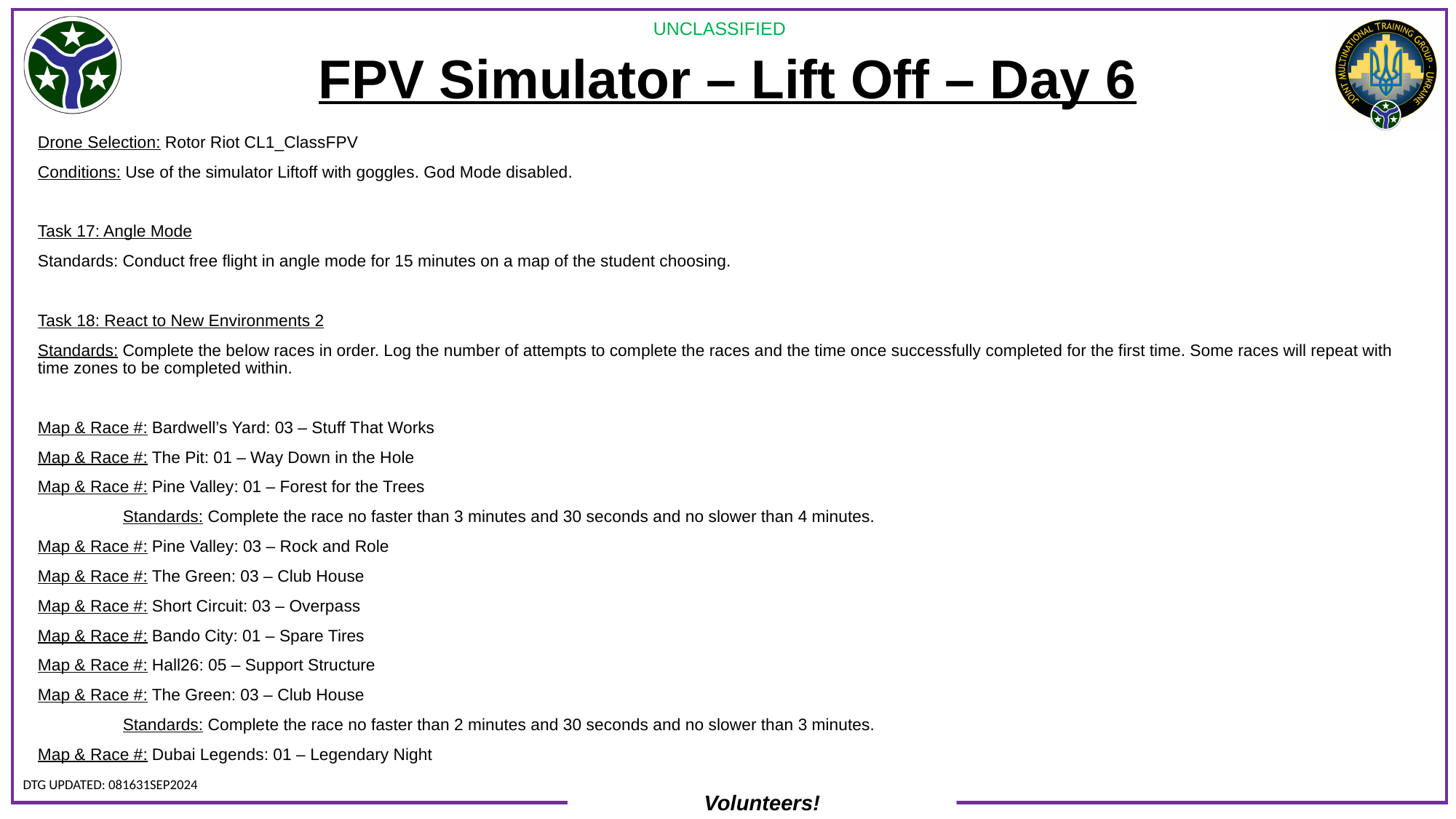

# FPV Simulator – Lift Off – Day 6
Drone Selection: Rotor Riot CL1_ClassFPV
Conditions: Use of the simulator Liftoff with goggles. God Mode disabled.

Task 17: Angle Mode
Standards: Conduct free flight in angle mode for 15 minutes on a map of the student choosing.

Task 18: React to New Environments 2
Standards: Complete the below races in order. Log the number of attempts to complete the races and the time once successfully completed for the first time. Some races will repeat with time zones to be completed within.

Map & Race #: Bardwell’s Yard: 03 – Stuff That Works
Map & Race #: The Pit: 01 – Way Down in the Hole
Map & Race #: Pine Valley: 01 – Forest for the Trees
	Standards: Complete the race no faster than 3 minutes and 30 seconds and no slower than 4 minutes.
Map & Race #: Pine Valley: 03 – Rock and Role
Map & Race #: The Green: 03 – Club House
Map & Race #: Short Circuit: 03 – Overpass
Map & Race #: Bando City: 01 – Spare Tires
Map & Race #: Hall26: 05 – Support Structure
Map & Race #: The Green: 03 – Club House
	Standards: Complete the race no faster than 2 minutes and 30 seconds and no slower than 3 minutes.
Map & Race #: Dubai Legends: 01 – Legendary Night